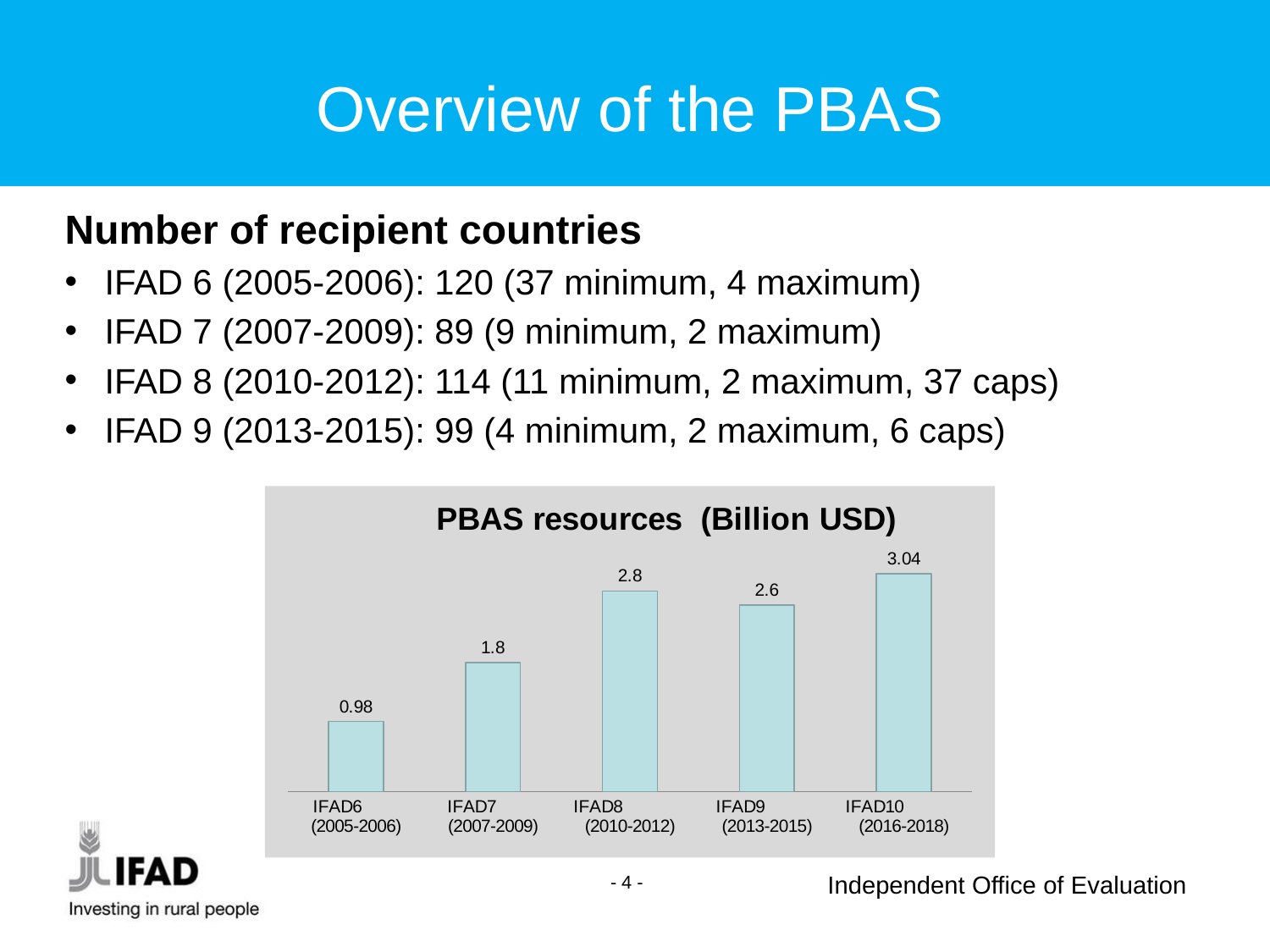

Overview of the PBAS
Number of recipient countries
IFAD 6 (2005-2006): 120 (37 minimum, 4 maximum)
IFAD 7 (2007-2009): 89 (9 minimum, 2 maximum)
IFAD 8 (2010-2012): 114 (11 minimum, 2 maximum, 37 caps)
IFAD 9 (2013-2015): 99 (4 minimum, 2 maximum, 6 caps)

### Chart: PBAS resources  (Billion USD)

| Category |  |
|---|---|
| IFAD6        (2005-2006) | 0.98 |
| IFAD7         (2007-2009) | 1.8 |
| IFAD8             (2010-2012) | 2.8 |
| IFAD9           (2013-2015) | 2.6 |
| IFAD10            (2016-2018) | 3.04 |
- 4 -